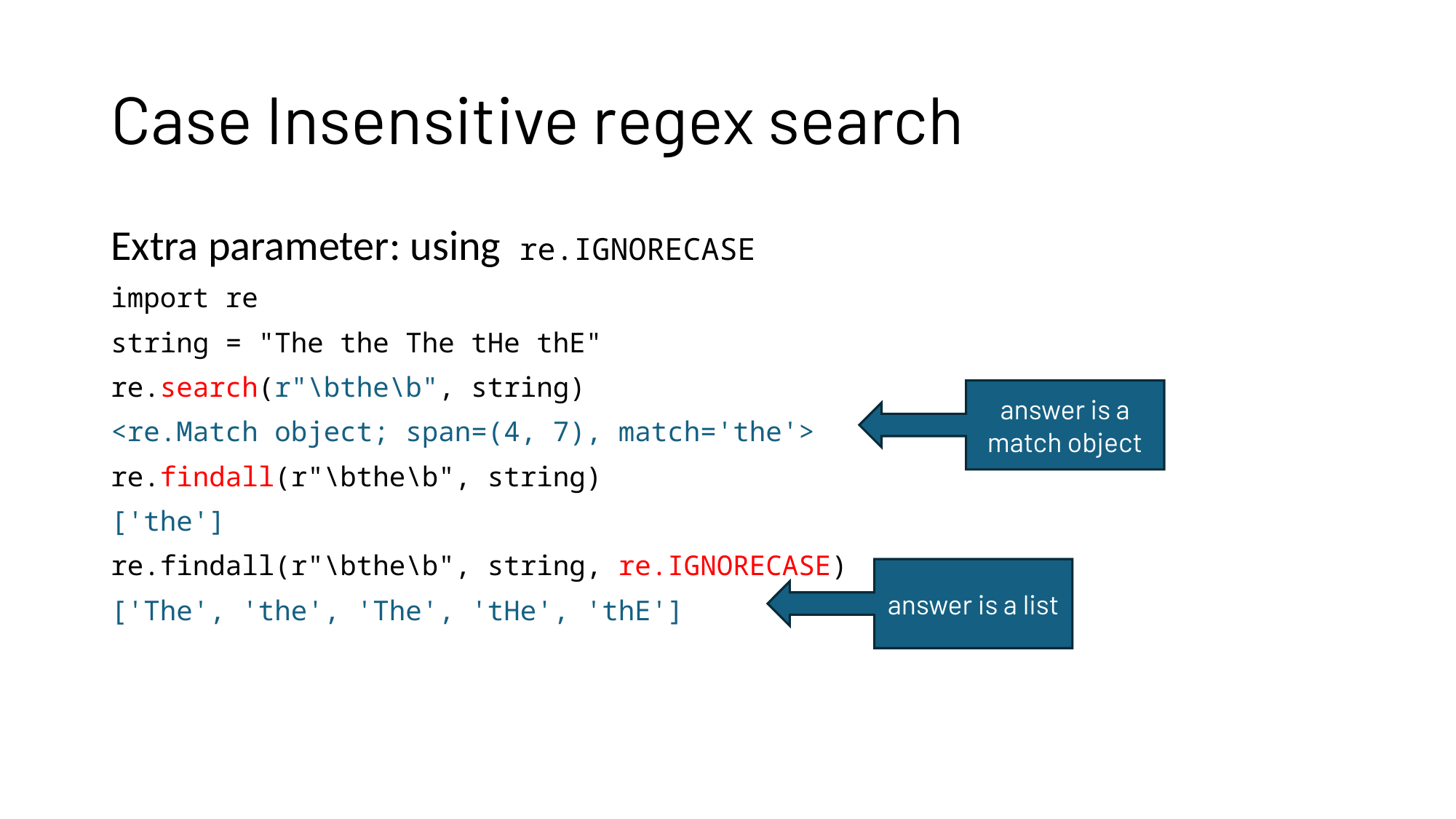

# Case Insensitive regex search
Extra parameter: using re.IGNORECASE
import re
string = "The the The tHe thE"
re.search(r"\bthe\b", string)
<re.Match object; span=(4, 7), match='the'>
re.findall(r"\bthe\b", string)
['the']
re.findall(r"\bthe\b", string, re.IGNORECASE)
['The', 'the', 'The', 'tHe', 'thE']
answer is a match object
answer is a list